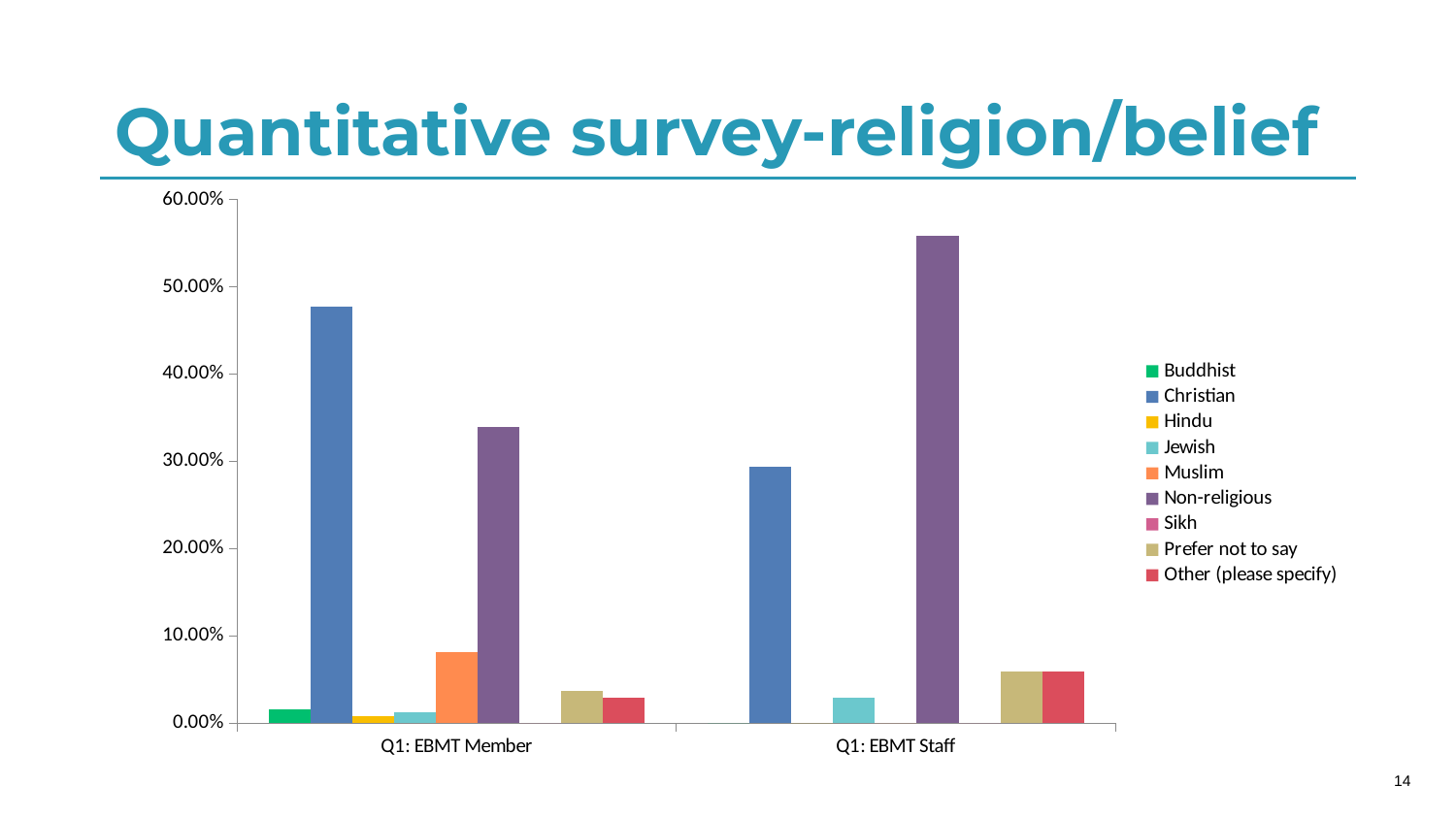

# Quantitative survey-religion/belief

### Chart

| Category | Buddhist | Christian | Hindu | Jewish | Muslim | Non-religious | Sikh | Prefer not to say | Other (please specify) |
|---|---|---|---|---|---|---|---|---|---|
| Q1: EBMT Member | 0.0163 | 0.4776 | 0.008199999999999999 | 0.0122 | 0.0816 | 0.3388 | 0.0 | 0.0367 | 0.0286 |
| Q1: EBMT Staff | 0.0 | 0.2941 | 0.0 | 0.0294 | 0.0 | 0.5588000000000001 | 0.0 | 0.0588 | 0.0588 |